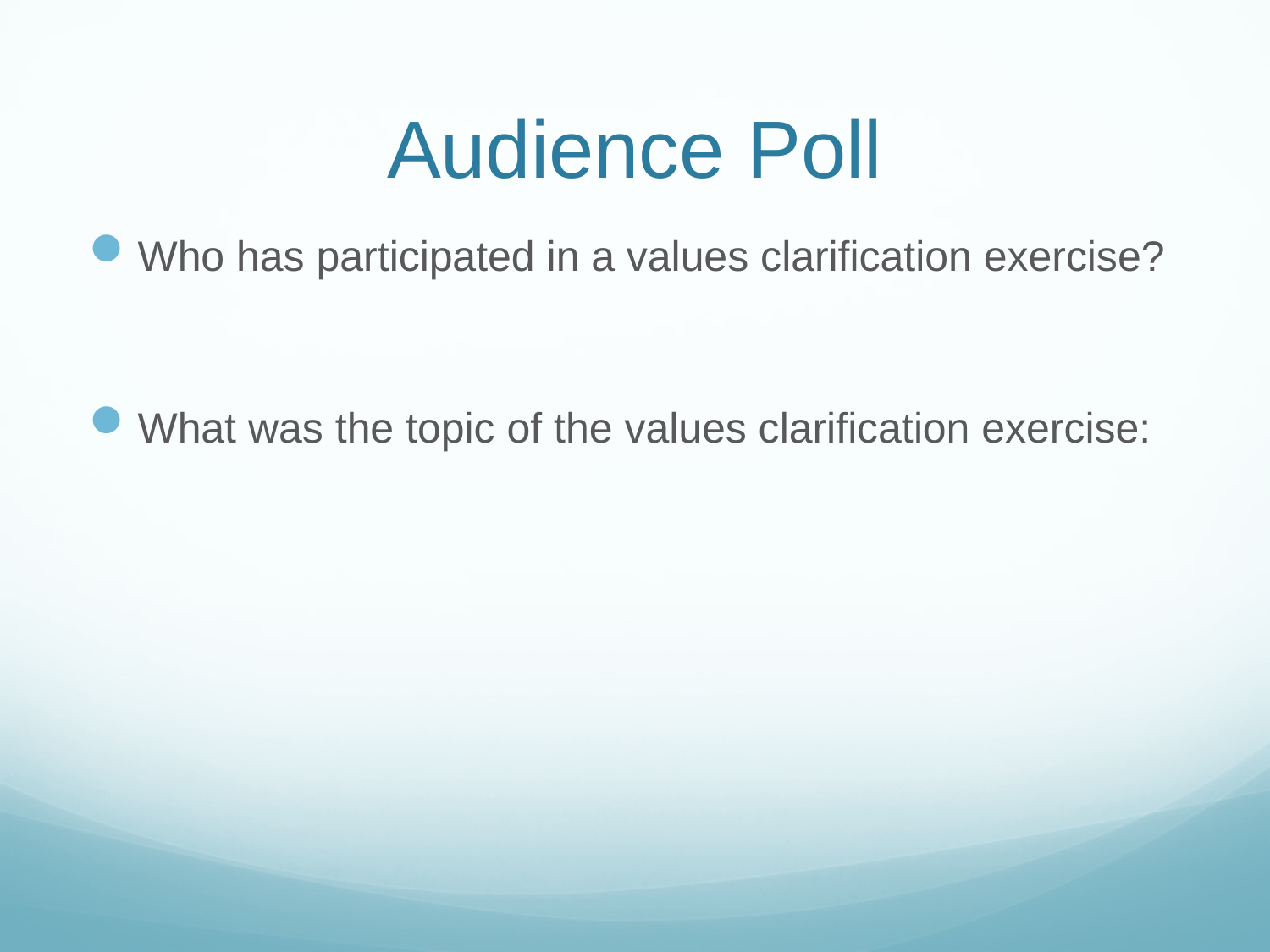

# Audience Poll
Who has participated in a values clarification exercise?

What was the topic of the values clarification exercise: